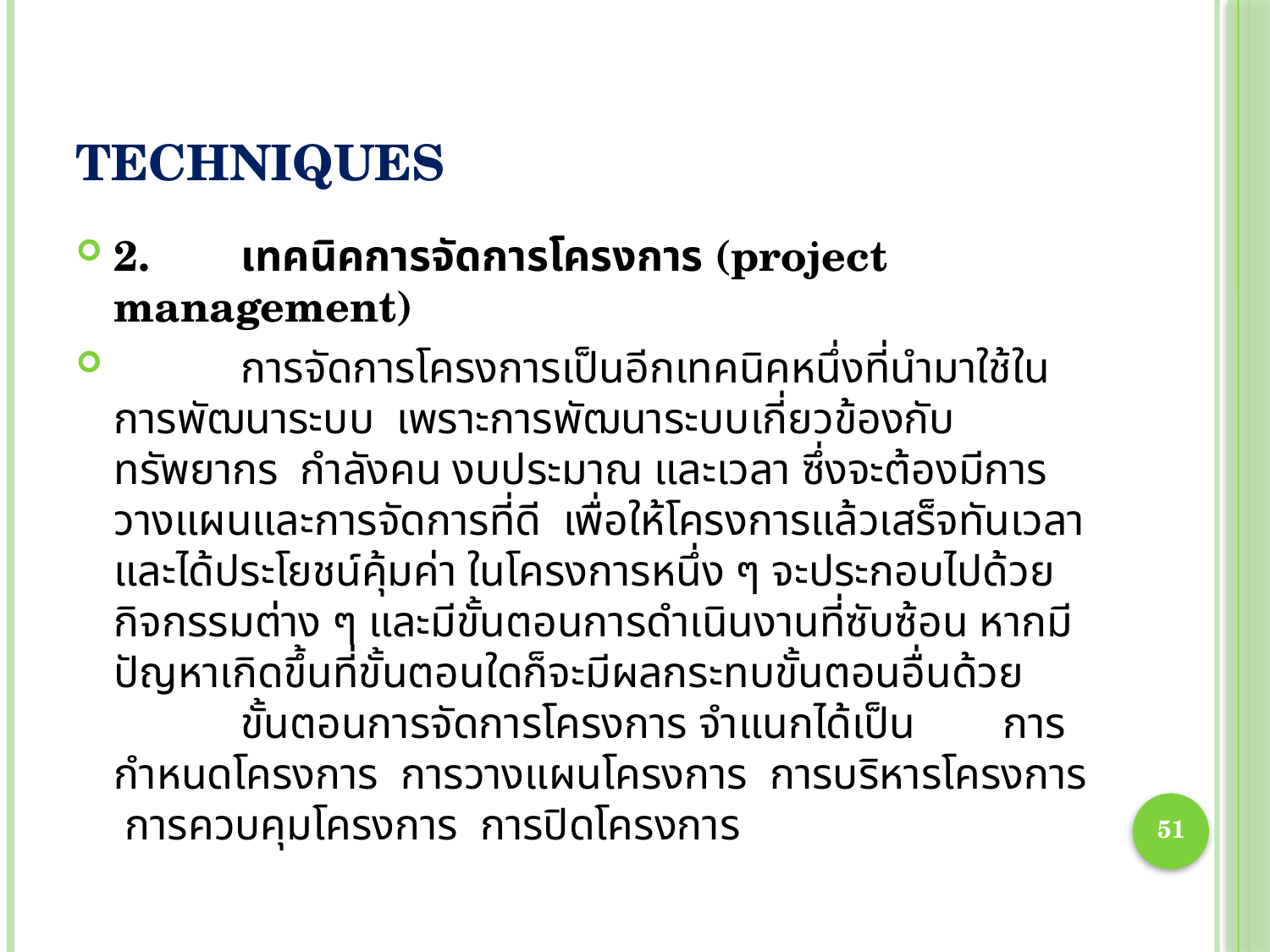

# Techniques
2.	เทคนิคการจัดการโครงการ (project management)
	การจัดการโครงการเป็นอีกเทคนิคหนึ่งที่นำมาใช้ในการพัฒนาระบบ  เพราะการพัฒนาระบบเกี่ยวข้องกับทรัพยากร  กำลังคน งบประมาณ และเวลา ซึ่งจะต้องมีการวางแผนและการจัดการที่ดี  เพื่อให้โครงการแล้วเสร็จทันเวลา และได้ประโยชน์คุ้มค่า ในโครงการหนึ่ง ๆ จะประกอบไปด้วยกิจกรรมต่าง ๆ และมีขั้นตอนการดำเนินงานที่ซับซ้อน หากมีปัญหาเกิดขึ้นที่ขั้นตอนใดก็จะมีผลกระทบขั้นตอนอื่นด้วย	ขั้นตอนการจัดการโครงการ จำแนกได้เป็น  	การกำหนดโครงการ  การวางแผนโครงการ  การบริหารโครงการ  การควบคุมโครงการ  การปิดโครงการ

51